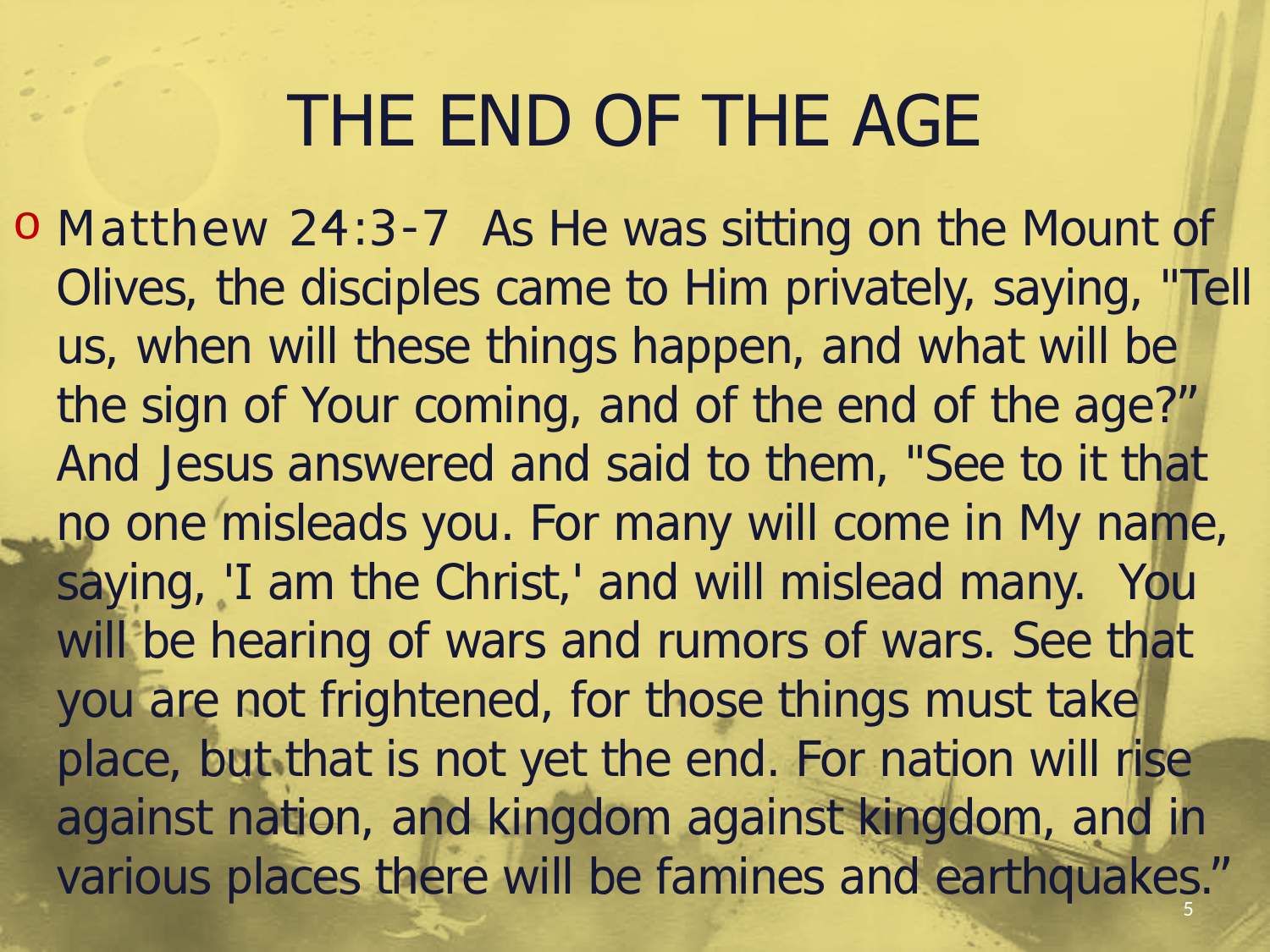

# THE END OF THE AGE
Matthew 24:3-7  As He was sitting on the Mount of Olives, the disciples came to Him privately, saying, "Tell us, when will these things happen, and what will be the sign of Your coming, and of the end of the age?” And Jesus answered and said to them, "See to it that no one misleads you. For many will come in My name, saying, 'I am the Christ,' and will mislead many.  You will be hearing of wars and rumors of wars. See that you are not frightened, for those things must take place, but that is not yet the end. For nation will rise against nation, and kingdom against kingdom, and in various places there will be famines and earthquakes.”

5